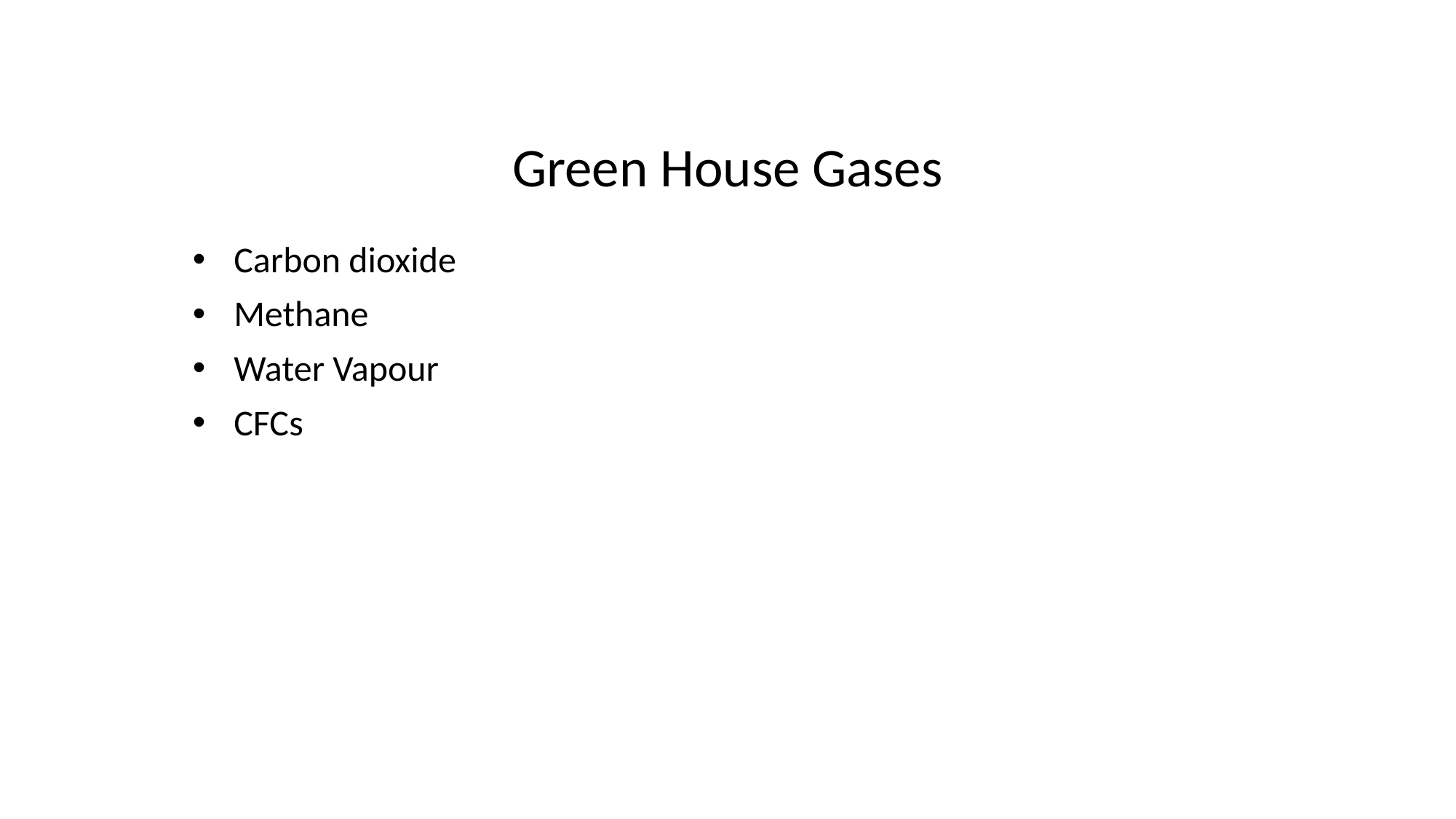

# Green House Gases
Carbon dioxide
Methane
Water Vapour
CFCs